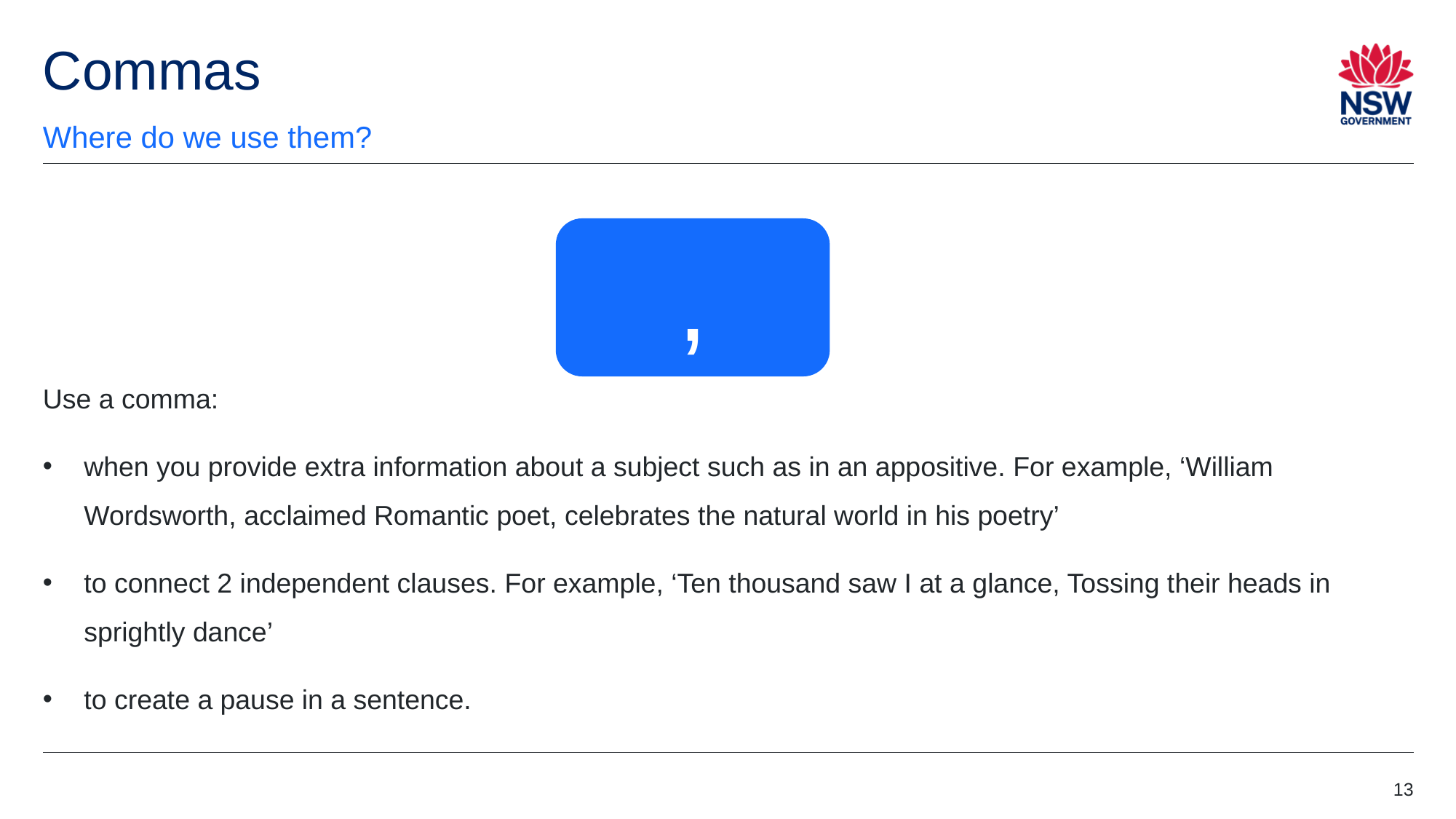

# Commas
Where do we use them?
,

Use a comma:
when you provide extra information about a subject such as in an appositive. For example, ‘William Wordsworth, acclaimed Romantic poet, celebrates the natural world in his poetry’
to connect 2 independent clauses. For example, ‘Ten thousand saw I at a glance, Tossing their heads in sprightly dance’
to create a pause in a sentence.
13